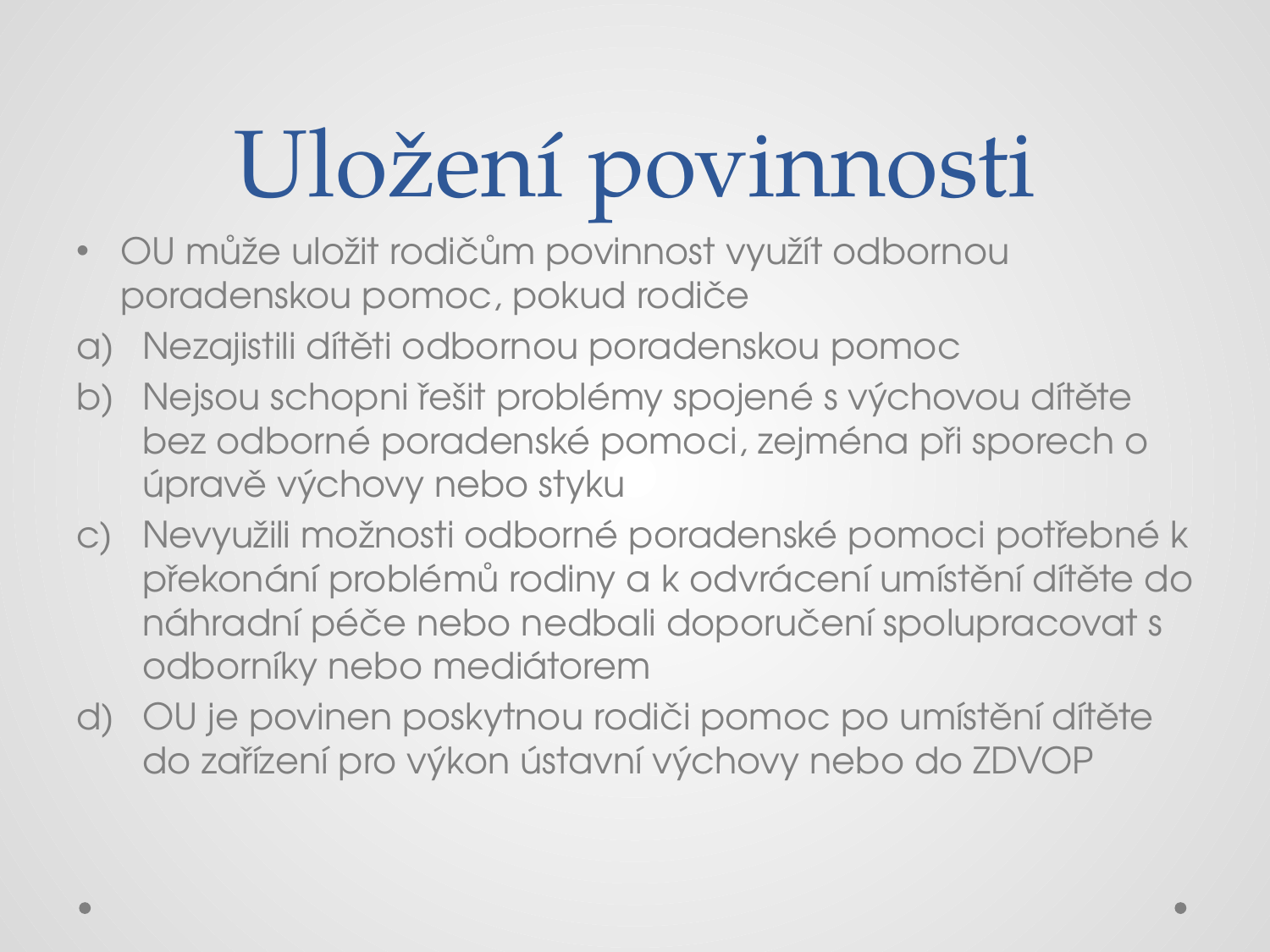

# Uložení povinnosti
OU může uložit rodičům povinnost využít odbornou poradenskou pomoc, pokud rodiče
Nezajistili dítěti odbornou poradenskou pomoc
Nejsou schopni řešit problémy spojené s výchovou dítěte bez odborné poradenské pomoci, zejména při sporech o úpravě výchovy nebo styku
Nevyužili možnosti odborné poradenské pomoci potřebné k překonání problémů rodiny a k odvrácení umístění dítěte do náhradní péče nebo nedbali doporučení spolupracovat s odborníky nebo mediátorem
OU je povinen poskytnou rodiči pomoc po umístění dítěte do zařízení pro výkon ústavní výchovy nebo do ZDVOP